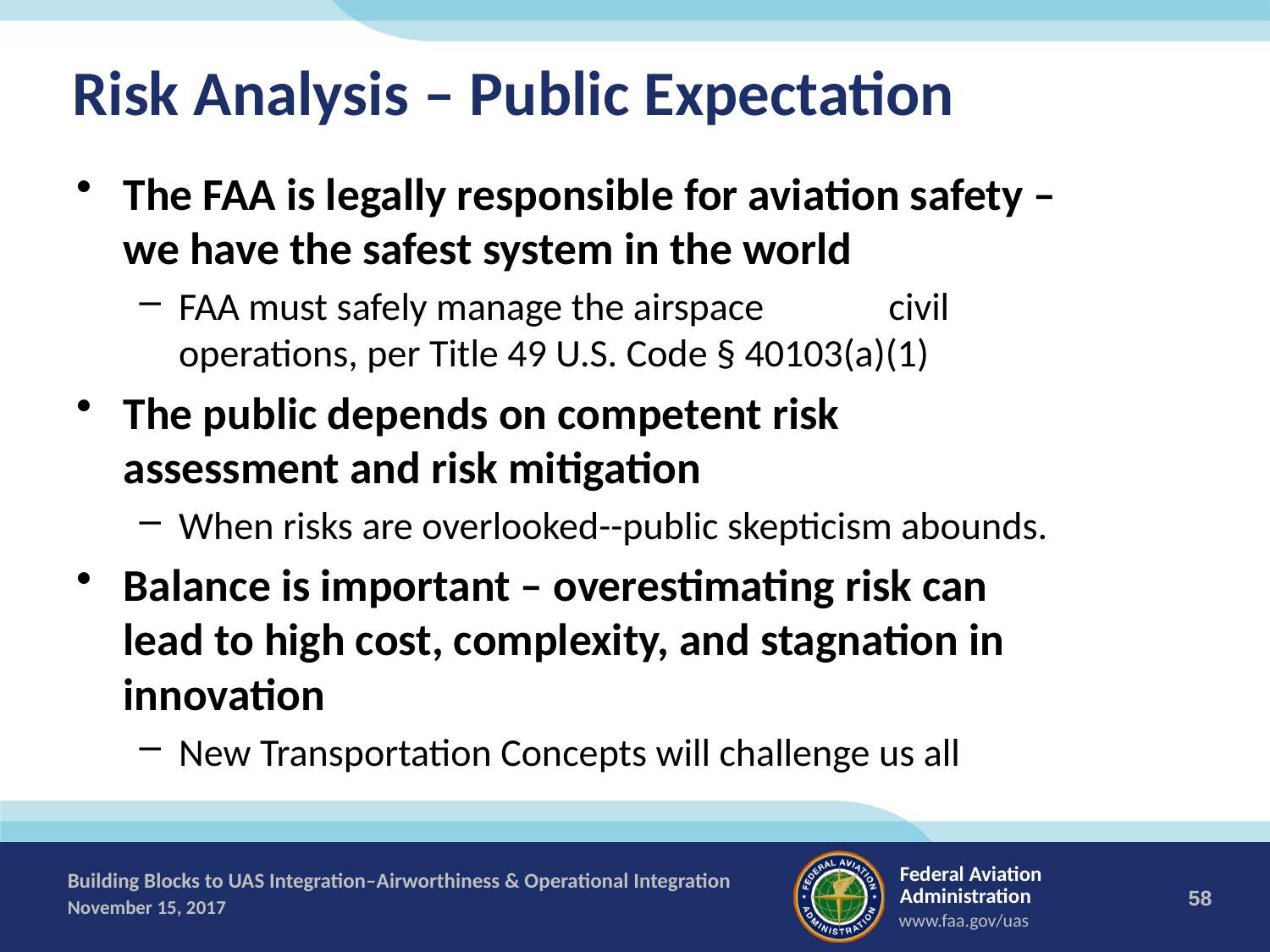

# Risk Analysis – Public Expectation
The FAA is legally responsible for aviation safety – we have the safest system in the world
FAA must safely manage the airspace						 civil operations, per Title 49 U.S. Code § 40103(a)(1)
The public depends on competent risk assessment and risk mitigation
When risks are overlooked--public skepticism abounds.
Balance is important – overestimating risk can lead to high cost, complexity, and stagnation in innovation
New Transportation Concepts will challenge us all